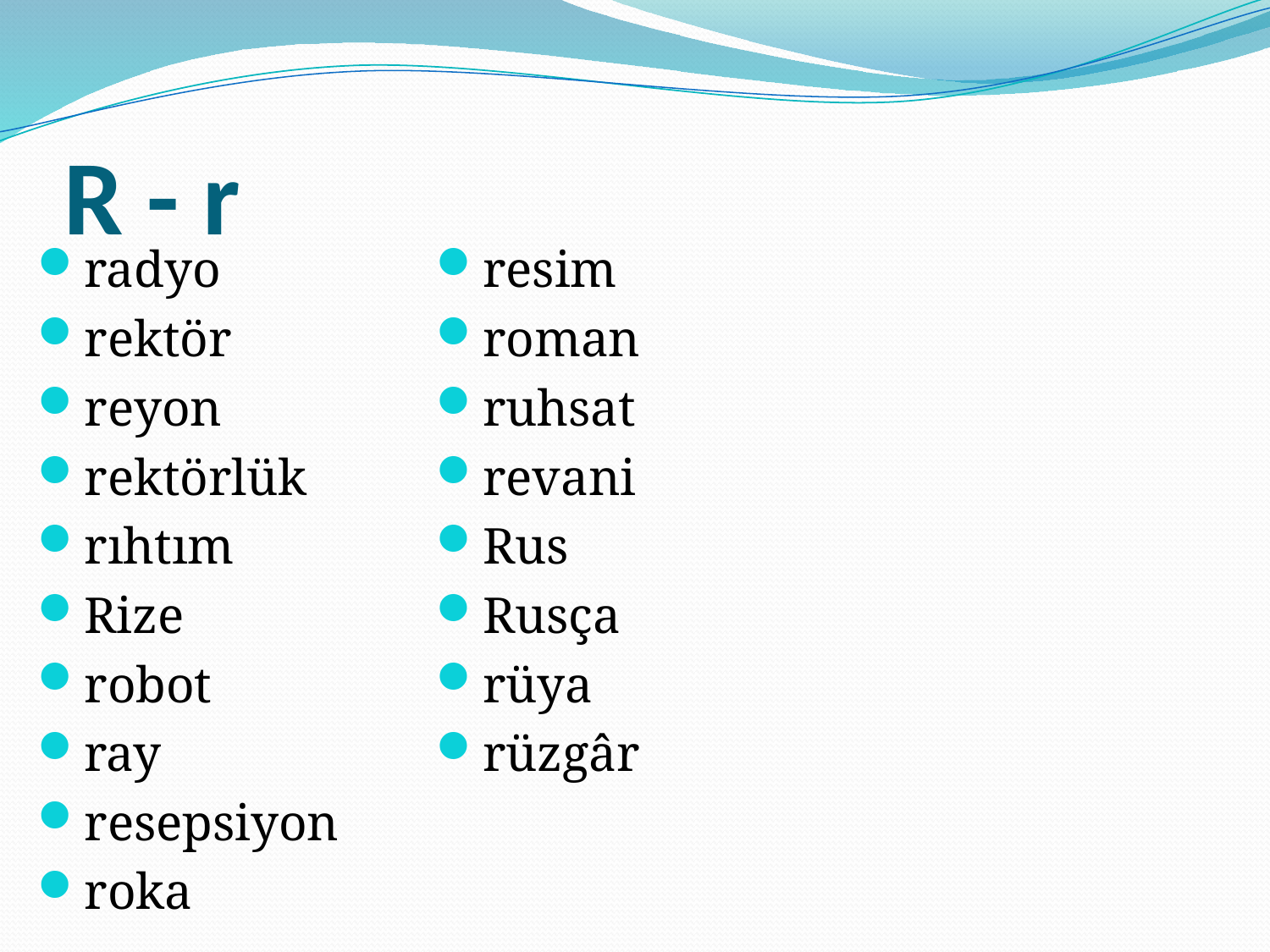

# R - r
radyo
rektör
reyon
rektörlük
rıhtım
Rize
robot
ray
resepsiyon
roka
resim
roman
ruhsat
revani
Rus
Rusça
rüya
rüzgâr